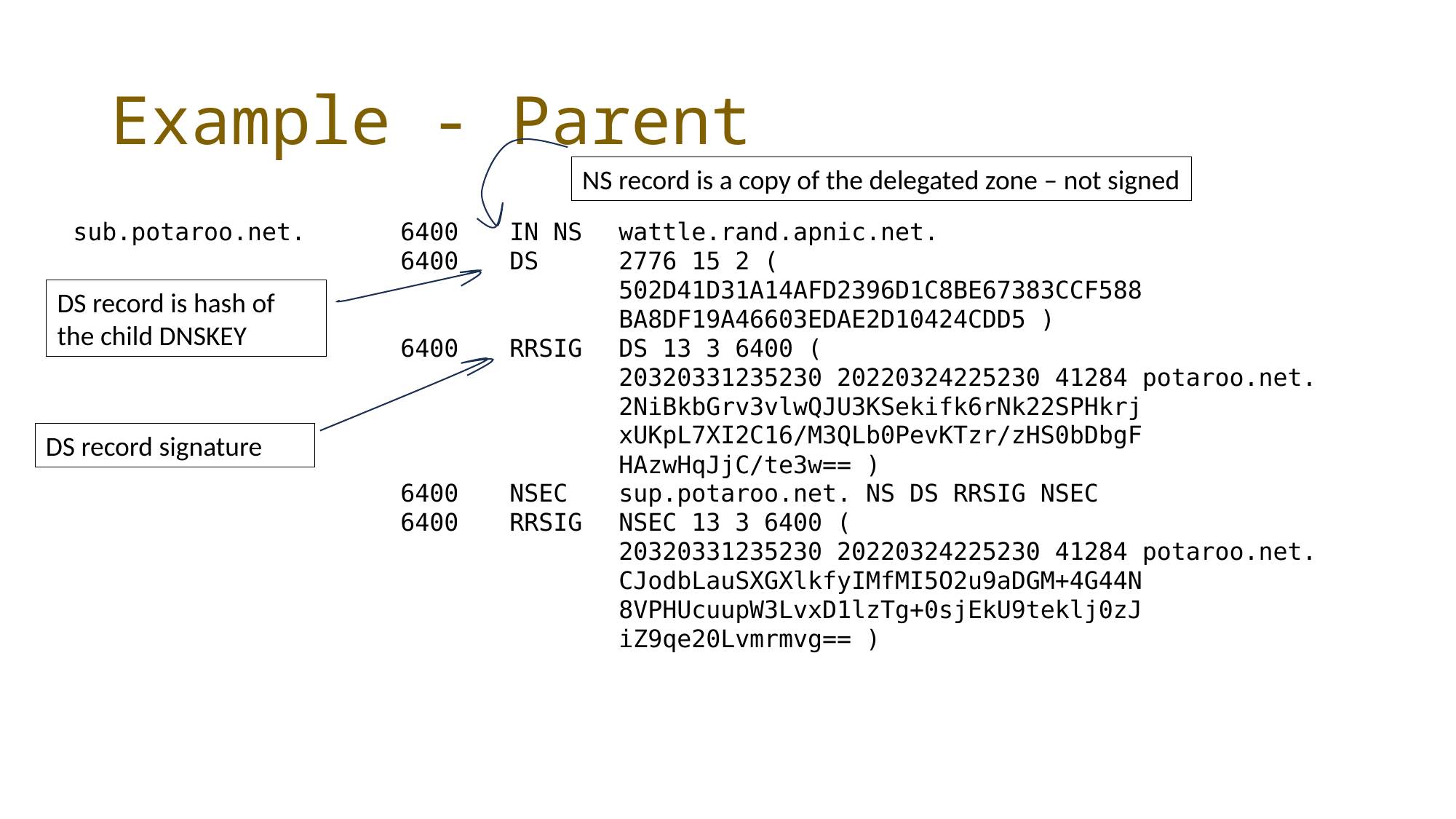

# Example - Parent

NS record is a copy of the delegated zone – not signed
sub.potaroo.net.	6400	IN NS	wattle.rand.apnic.net.
			6400	DS	2776 15 2 (
					502D41D31A14AFD2396D1C8BE67383CCF588
					BA8DF19A46603EDAE2D10424CDD5 )
			6400	RRSIG	DS 13 3 6400 (
					20320331235230 20220324225230 41284 potaroo.net.
					2NiBkbGrv3vlwQJU3KSekifk6rNk22SPHkrj
					xUKpL7XI2C16/M3QLb0PevKTzr/zHS0bDbgF
					HAzwHqJjC/te3w== )
			6400	NSEC	sup.potaroo.net. NS DS RRSIG NSEC
			6400	RRSIG	NSEC 13 3 6400 (
					20320331235230 20220324225230 41284 potaroo.net.
					CJodbLauSXGXlkfyIMfMI5O2u9aDGM+4G44N
					8VPHUcuupW3LvxD1lzTg+0sjEkU9teklj0zJ
					iZ9qe20Lvmrmvg== )

DS record is hash of the child DNSKEY

DS record signature